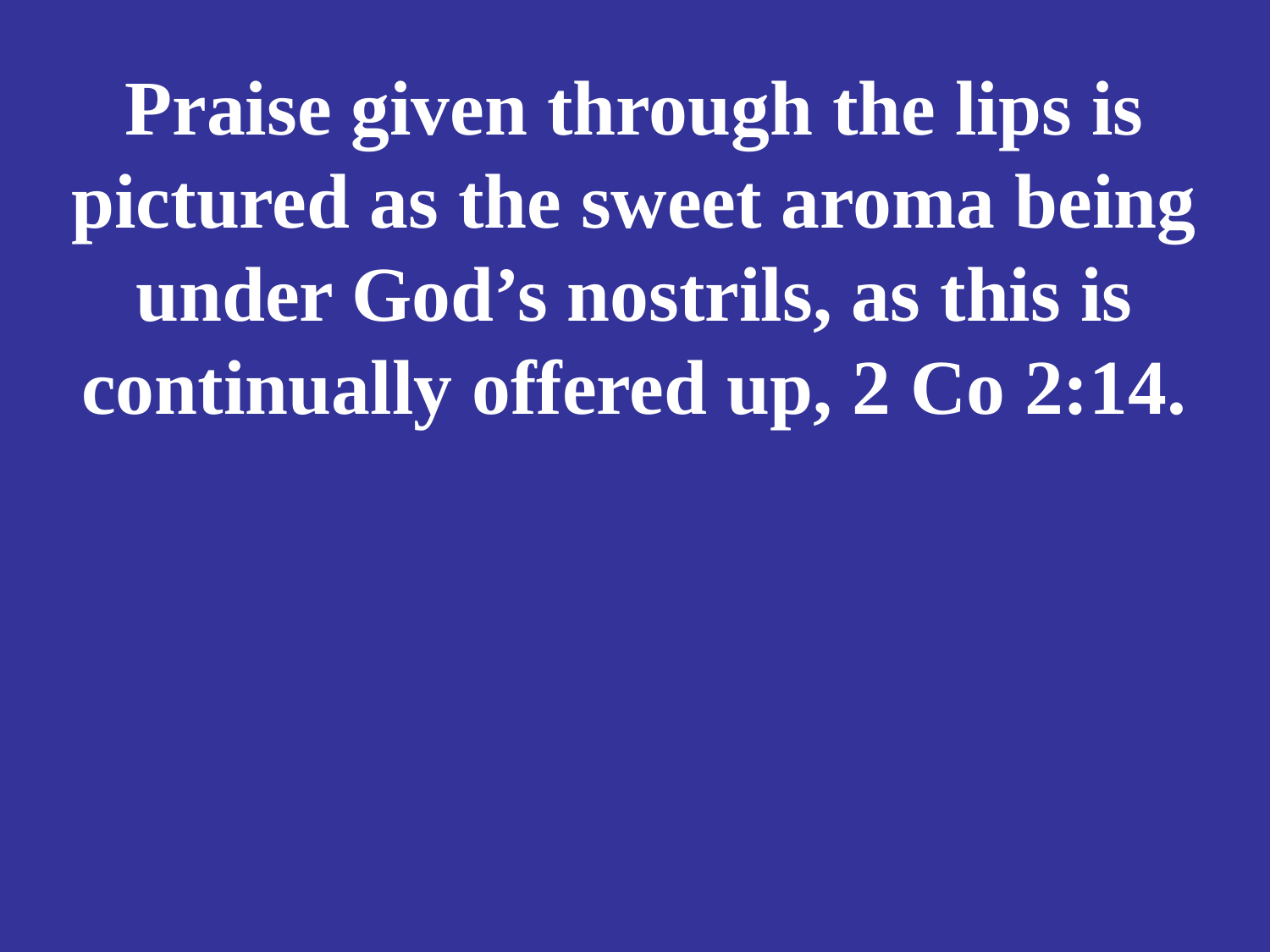

# Praise given through the lips is pictured as the sweet aroma being under God’s nostrils, as this is continually offered up, 2 Co 2:14.